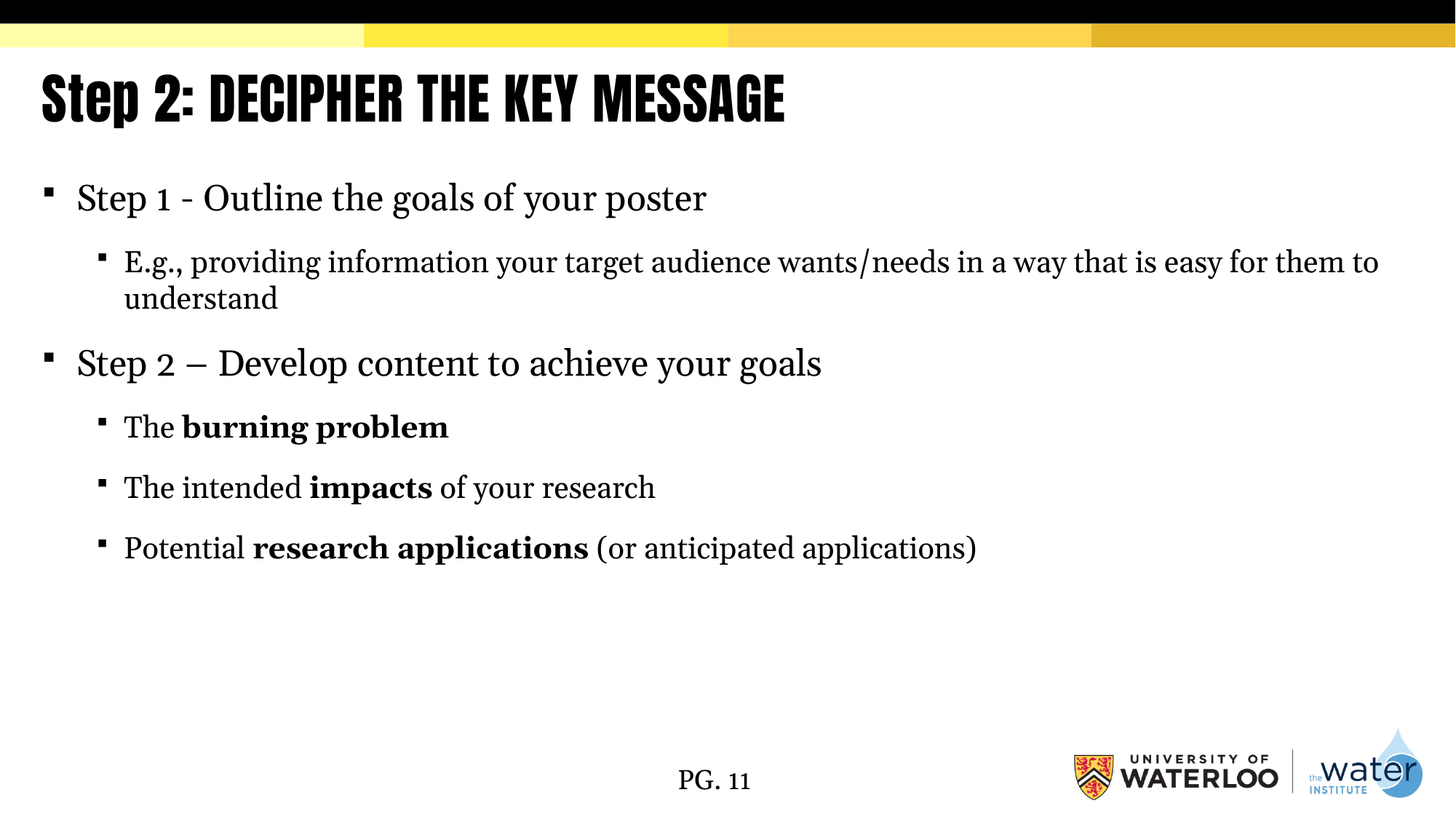

# Step 2: DECIPHER THE KEY MESSAGE
Step 1 - Outline the goals of your poster
E.g., providing information your target audience wants/needs in a way that is easy for them to understand
Step 2 – Develop content to achieve your goals
The burning problem
The intended impacts of your research
Potential research applications (or anticipated applications)
PG. 11